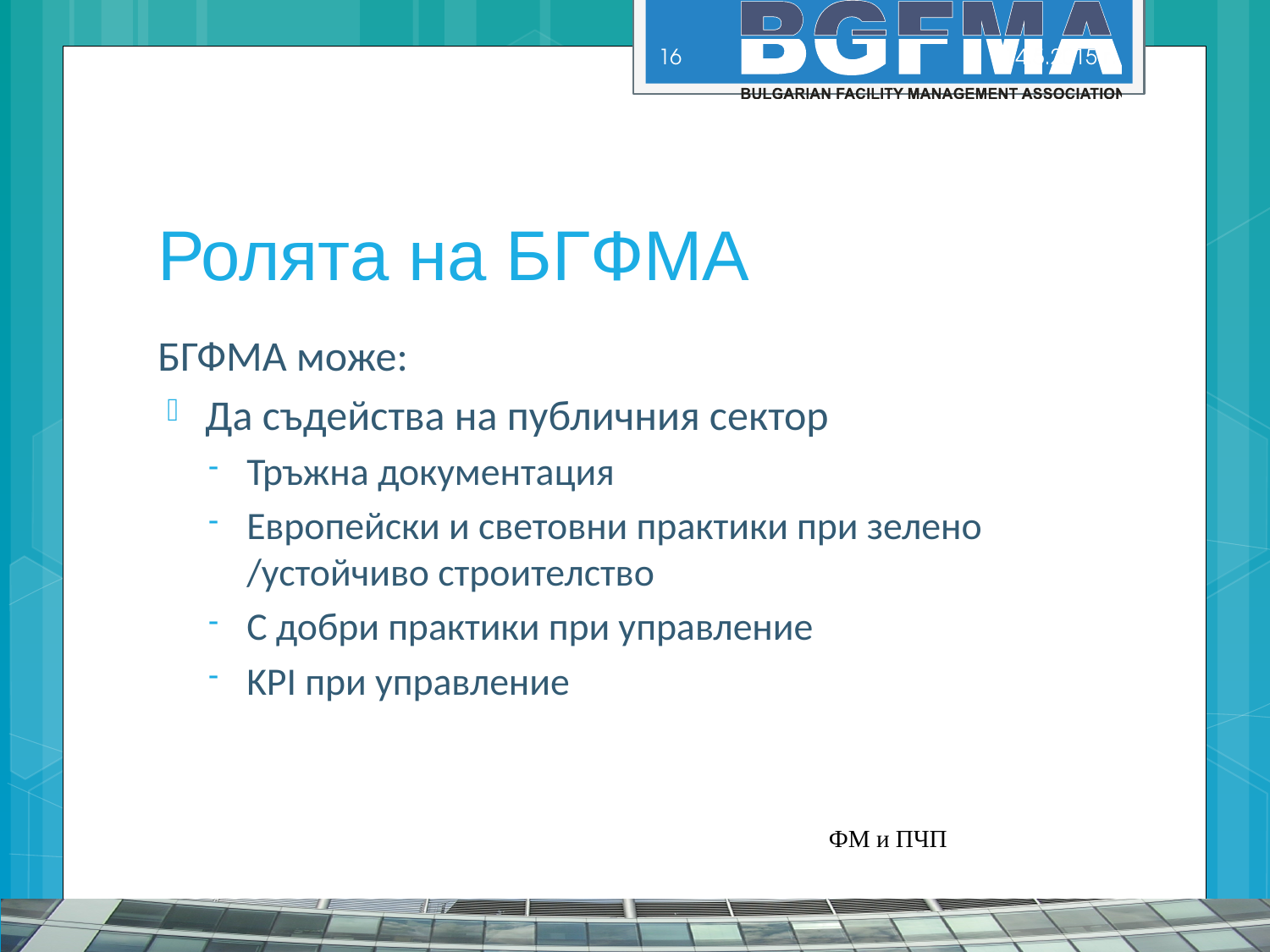

16
14.5.2015 г.
# Ролята на БГФМА
БГФМА може:
Да съдейства на публичния сектор
Тръжна документация
Европейски и световни практики при зелено /устойчиво строителство
С добри практики при управление
KPI при управление
ФМ и ПЧП